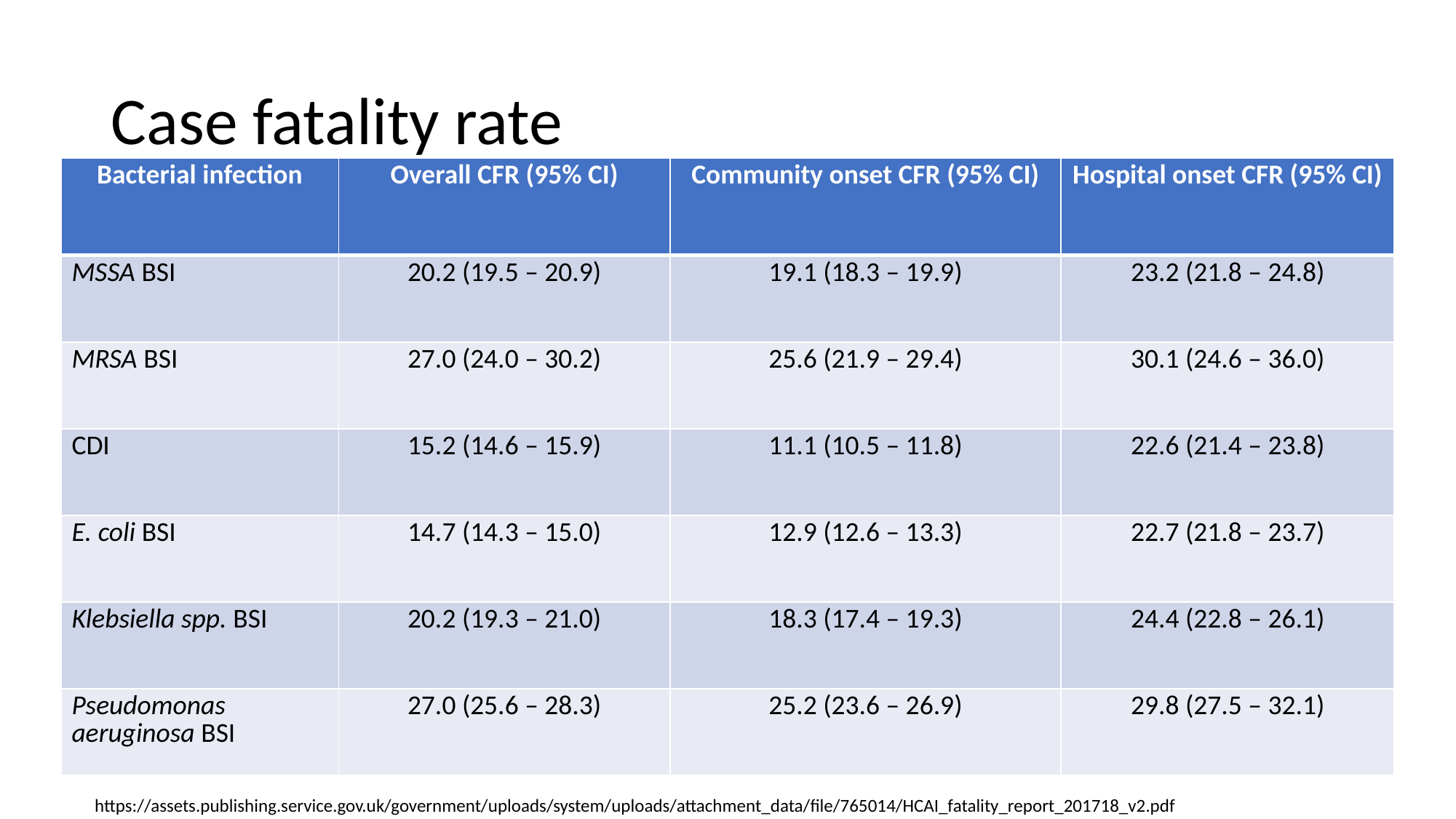

# Case fatality rate
| Bacterial infection | Overall CFR (95% CI) | Community onset CFR (95% CI) | Hospital onset CFR (95% CI) |
| --- | --- | --- | --- |
| MSSA BSI | 20.2 (19.5 – 20.9) | 19.1 (18.3 – 19.9) | 23.2 (21.8 – 24.8) |
| MRSA BSI | 27.0 (24.0 – 30.2) | 25.6 (21.9 – 29.4) | 30.1 (24.6 – 36.0) |
| CDI | 15.2 (14.6 – 15.9) | 11.1 (10.5 – 11.8) | 22.6 (21.4 – 23.8) |
| E. coli BSI | 14.7 (14.3 – 15.0) | 12.9 (12.6 – 13.3) | 22.7 (21.8 – 23.7) |
| Klebsiella spp. BSI | 20.2 (19.3 – 21.0) | 18.3 (17.4 – 19.3) | 24.4 (22.8 – 26.1) |
| Pseudomonas aeruginosa BSI | 27.0 (25.6 – 28.3) | 25.2 (23.6 – 26.9) | 29.8 (27.5 – 32.1) |
https://assets.publishing.service.gov.uk/government/uploads/system/uploads/attachment_data/file/765014/HCAI_fatality_report_201718_v2.pdf